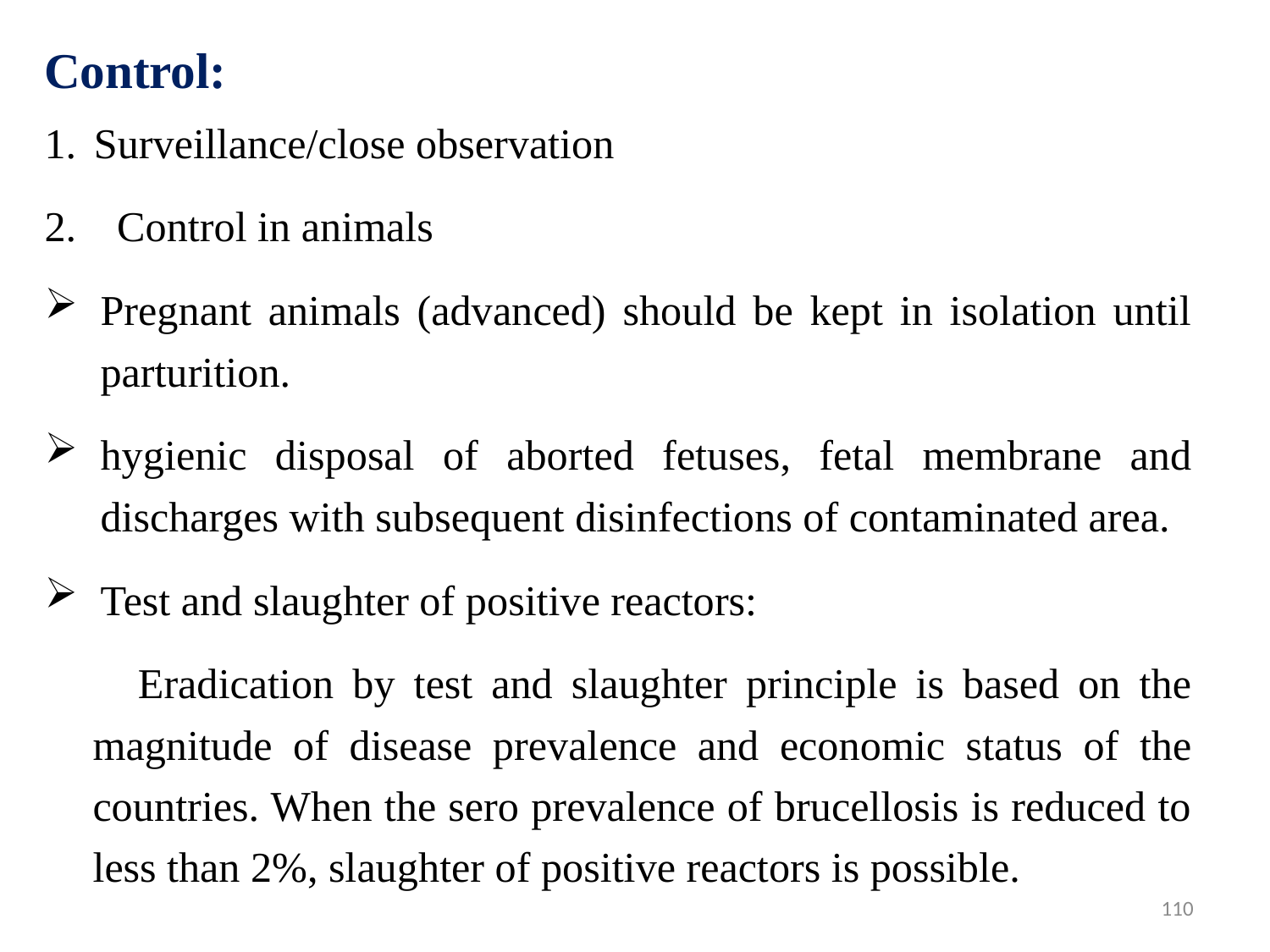

Control:
Surveillance/close observation
Control in animals
Pregnant animals (advanced) should be kept in isolation until parturition.
hygienic disposal of aborted fetuses, fetal membrane and discharges with subsequent disinfections of contaminated area.
Test and slaughter of positive reactors:
     Eradication by test and slaughter principle is based on the magnitude of disease prevalence and economic status of the countries. When the sero prevalence of brucellosis is reduced to less than 2%, slaughter of positive reactors is possible.

110